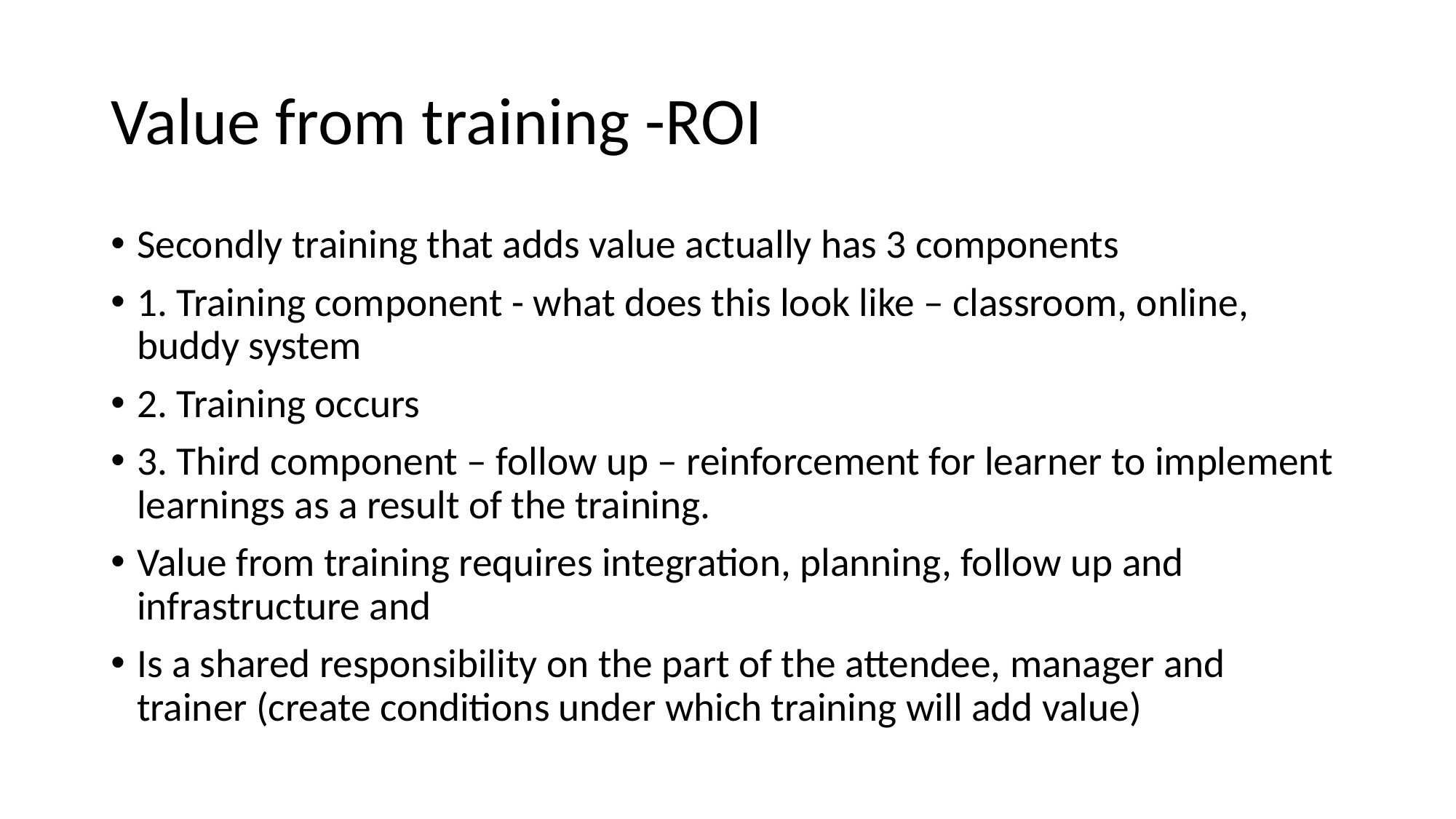

# Value from training -ROI
Secondly training that adds value actually has 3 components
1. Training component - what does this look like – classroom, online, buddy system
2. Training occurs
3. Third component – follow up – reinforcement for learner to implement learnings as a result of the training.
Value from training requires integration, planning, follow up and infrastructure and
Is a shared responsibility on the part of the attendee, manager and trainer (create conditions under which training will add value)